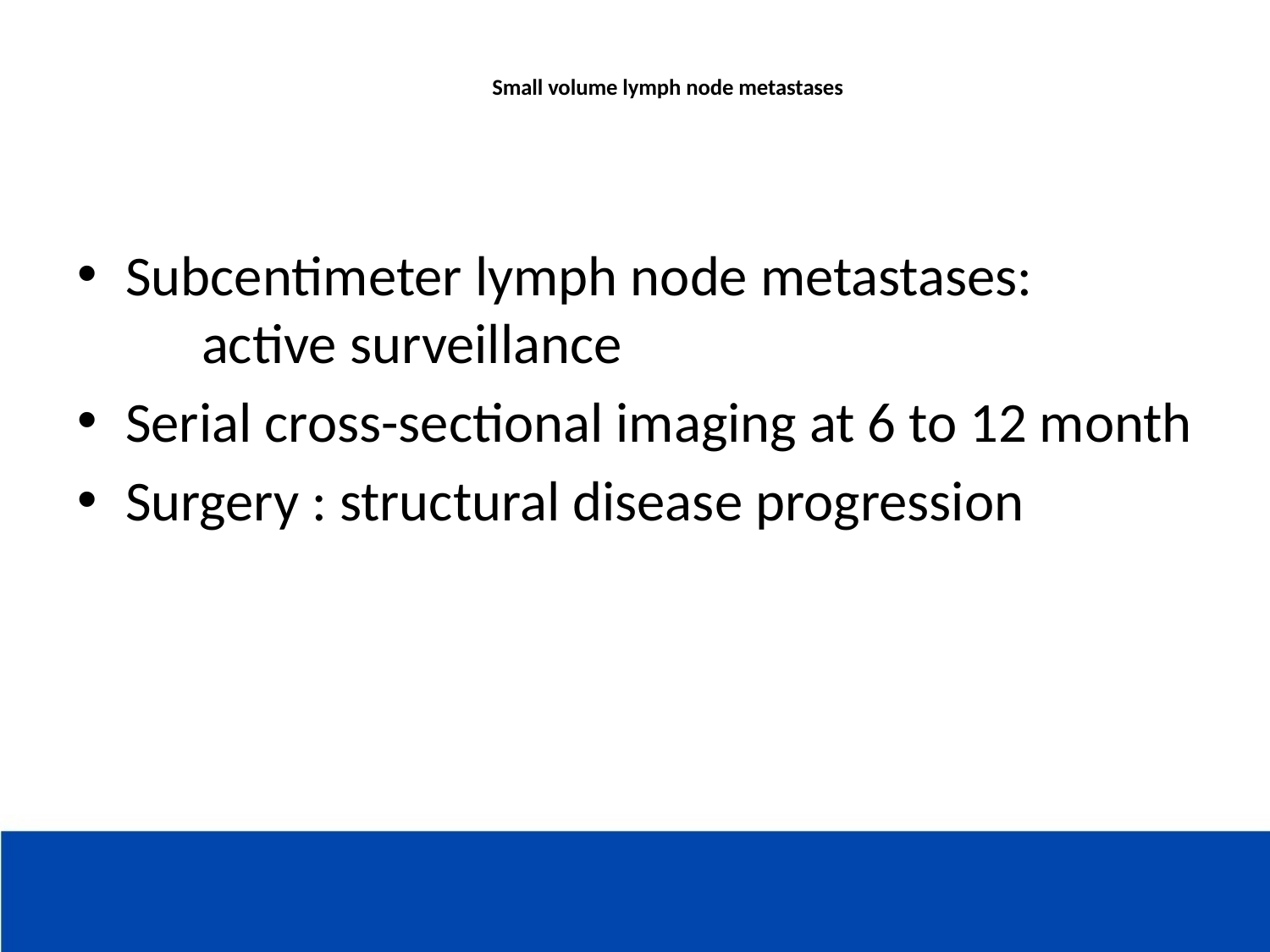

# Small volume lymph node metastases
Subcentimeter lymph node metastases:                    active surveillance
Serial cross-sectional imaging at 6 to 12 month
Surgery : structural disease progression